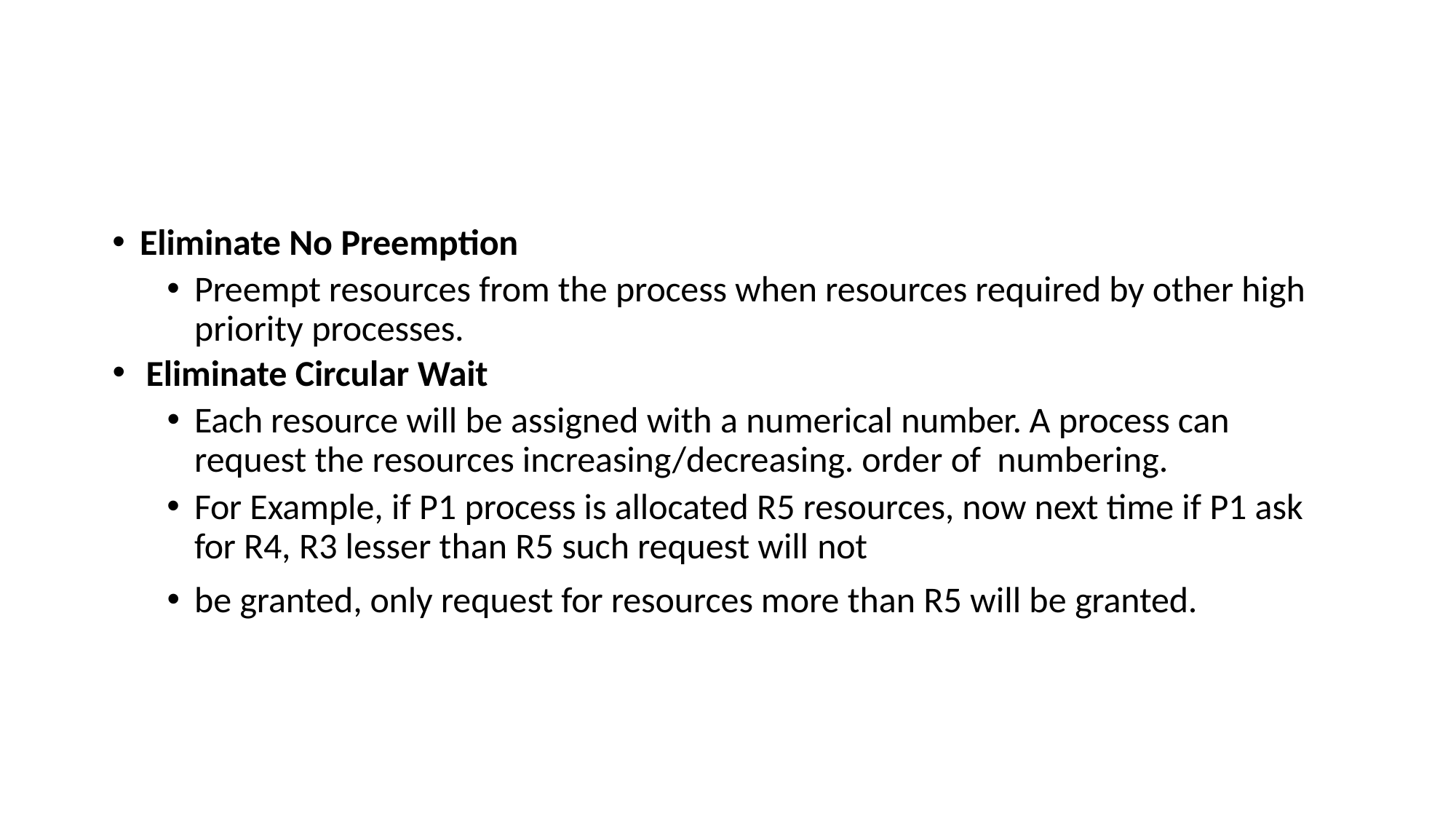

Eliminate No Preemption
Preempt resources from the process when resources required by other high priority processes.
Eliminate Circular Wait
Each resource will be assigned with a numerical number. A process can request the resources increasing/decreasing. order of  numbering.
For Example, if P1 process is allocated R5 resources, now next time if P1 ask for R4, R3 lesser than R5 such request will not
be granted, only request for resources more than R5 will be granted.